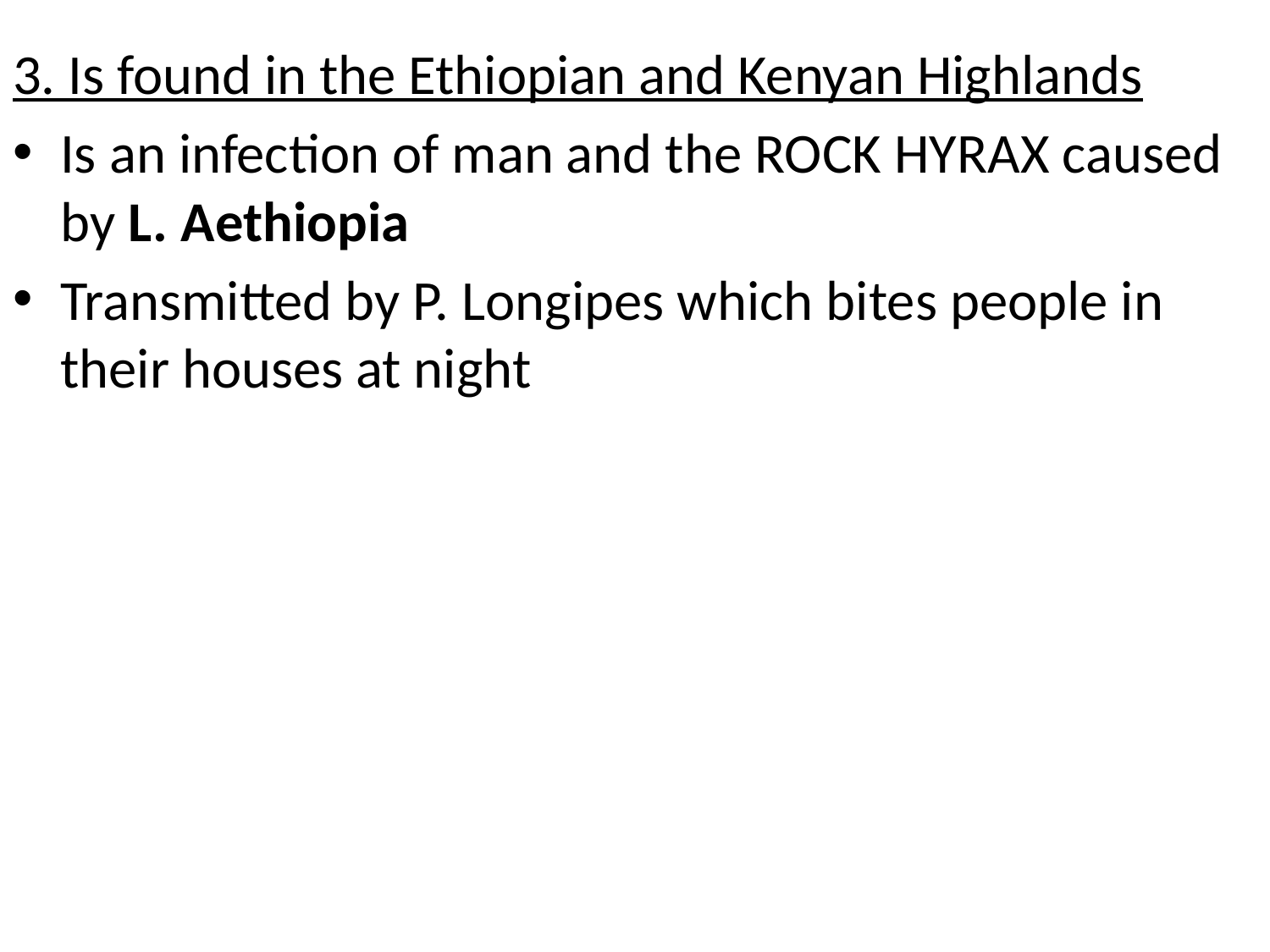

#
3. Is found in the Ethiopian and Kenyan Highlands
Is an infection of man and the ROCK HYRAX caused by L. Aethiopia
Transmitted by P. Longipes which bites people in their houses at night